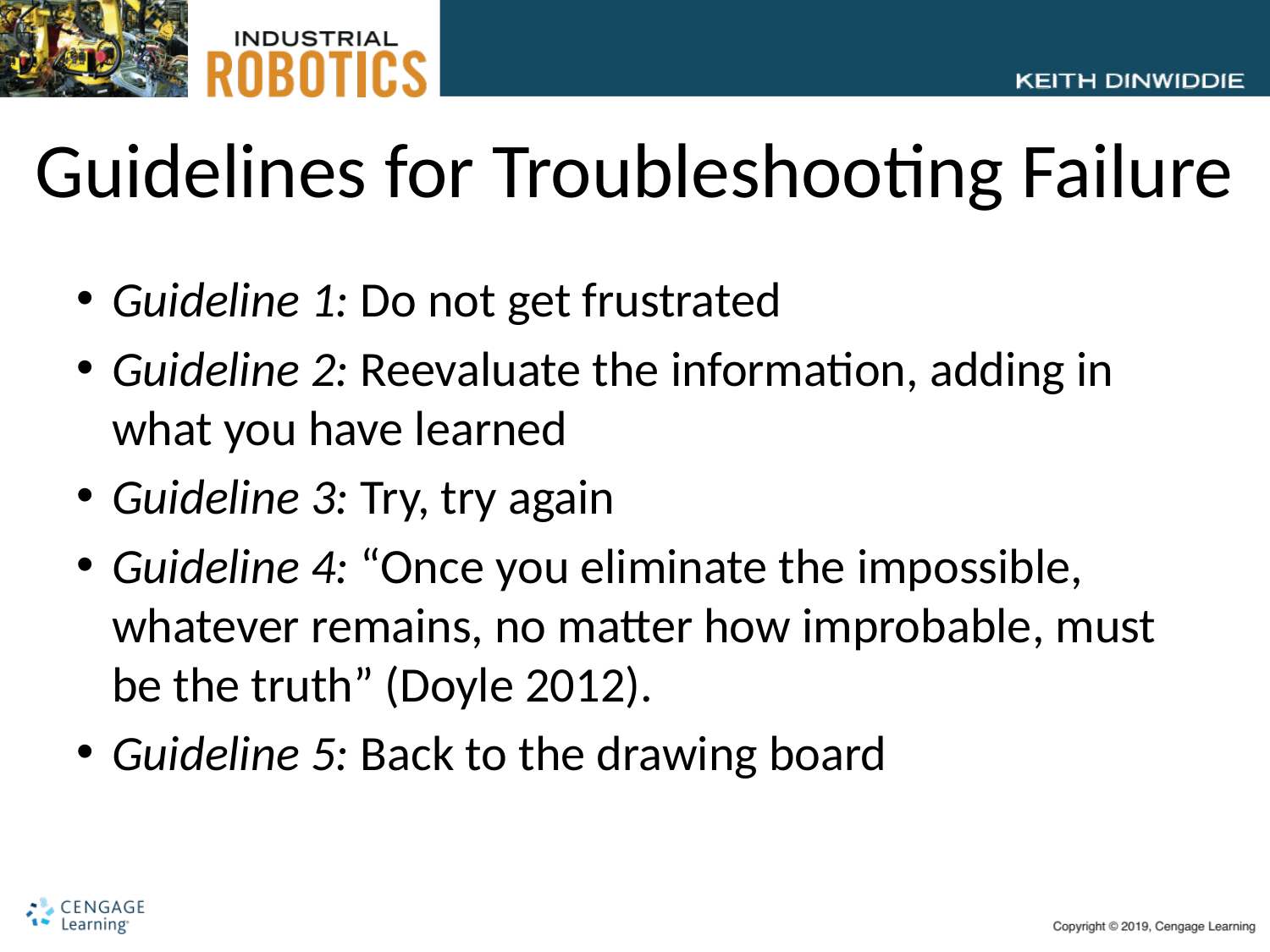

# Guidelines for Troubleshooting Failure
Guideline 1: Do not get frustrated
Guideline 2: Reevaluate the information, adding in what you have learned
Guideline 3: Try, try again
Guideline 4: “Once you eliminate the impossible, whatever remains, no matter how improbable, must be the truth” (Doyle 2012).
Guideline 5: Back to the drawing board